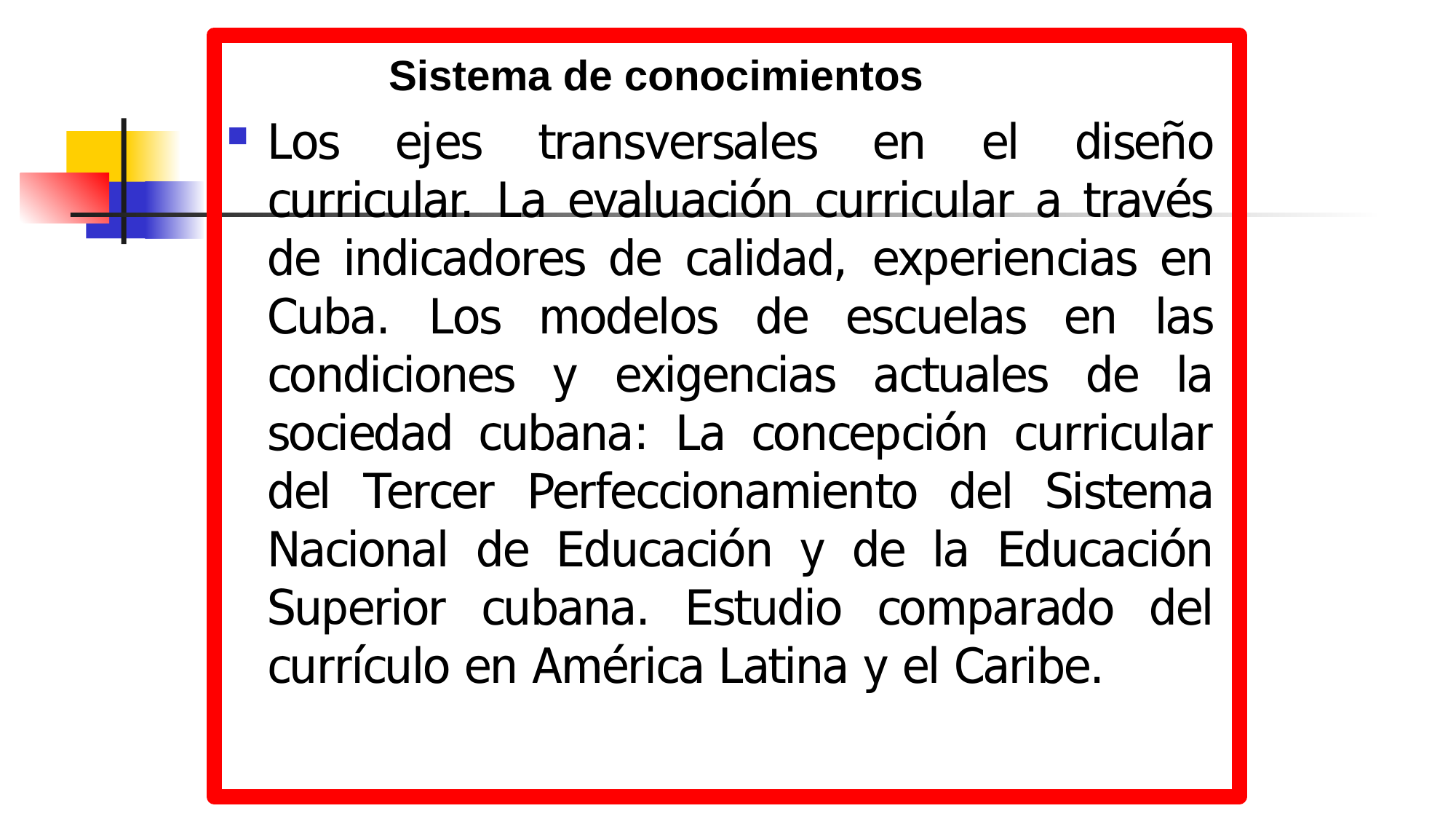

#

Sistema de conocimientos
Los ejes transversales en el diseño curricular. La evaluación curricular a través de indicadores de calidad, experiencias en Cuba. Los modelos de escuelas en las condiciones y exigencias actuales de la sociedad cubana: La concepción curricular del Tercer Perfeccionamiento del Sistema Nacional de Educación y de la Educación Superior cubana. Estudio comparado del currículo en América Latina y el Caribe.